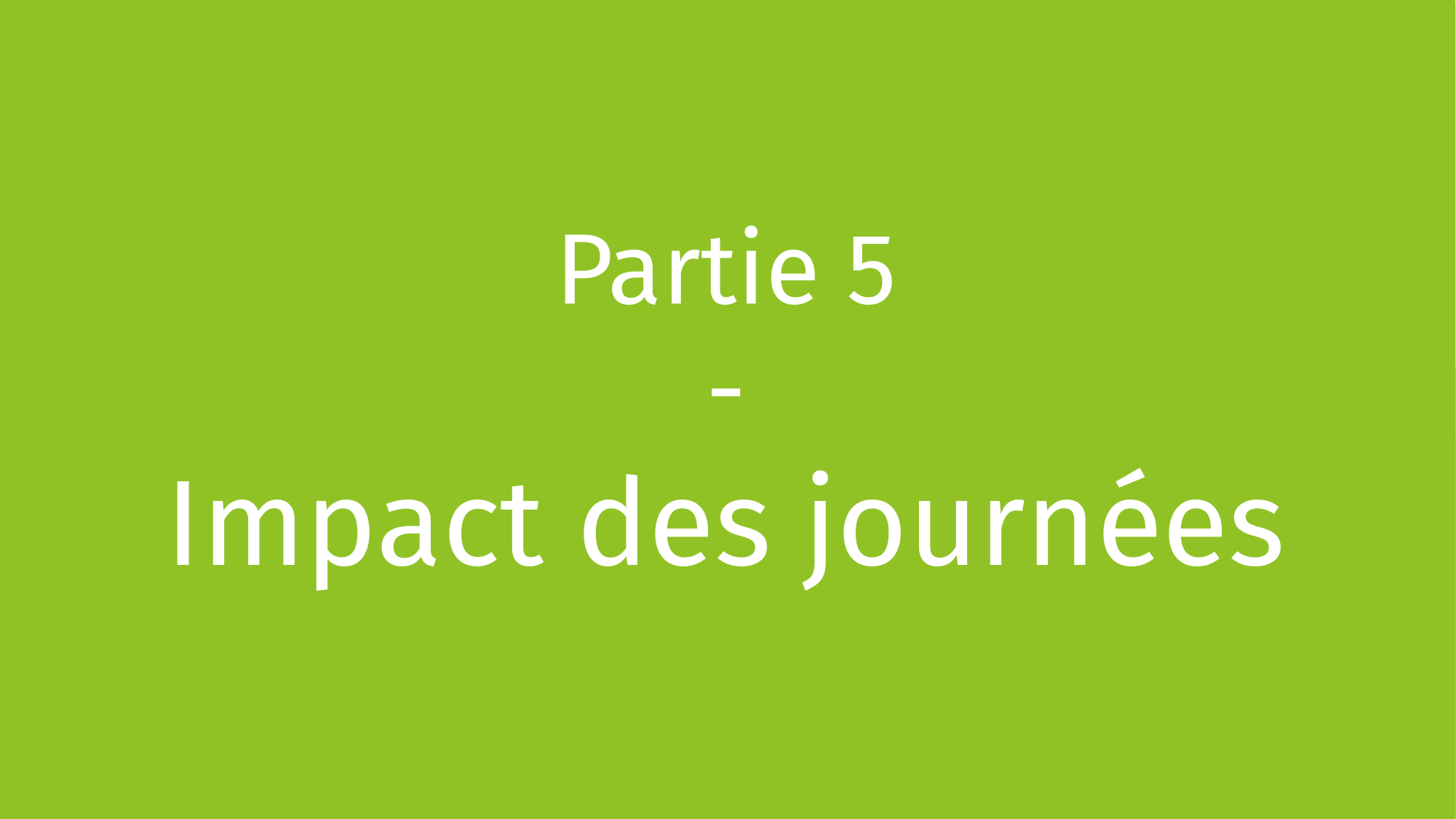

Partie 5
-
Impact des journées

#